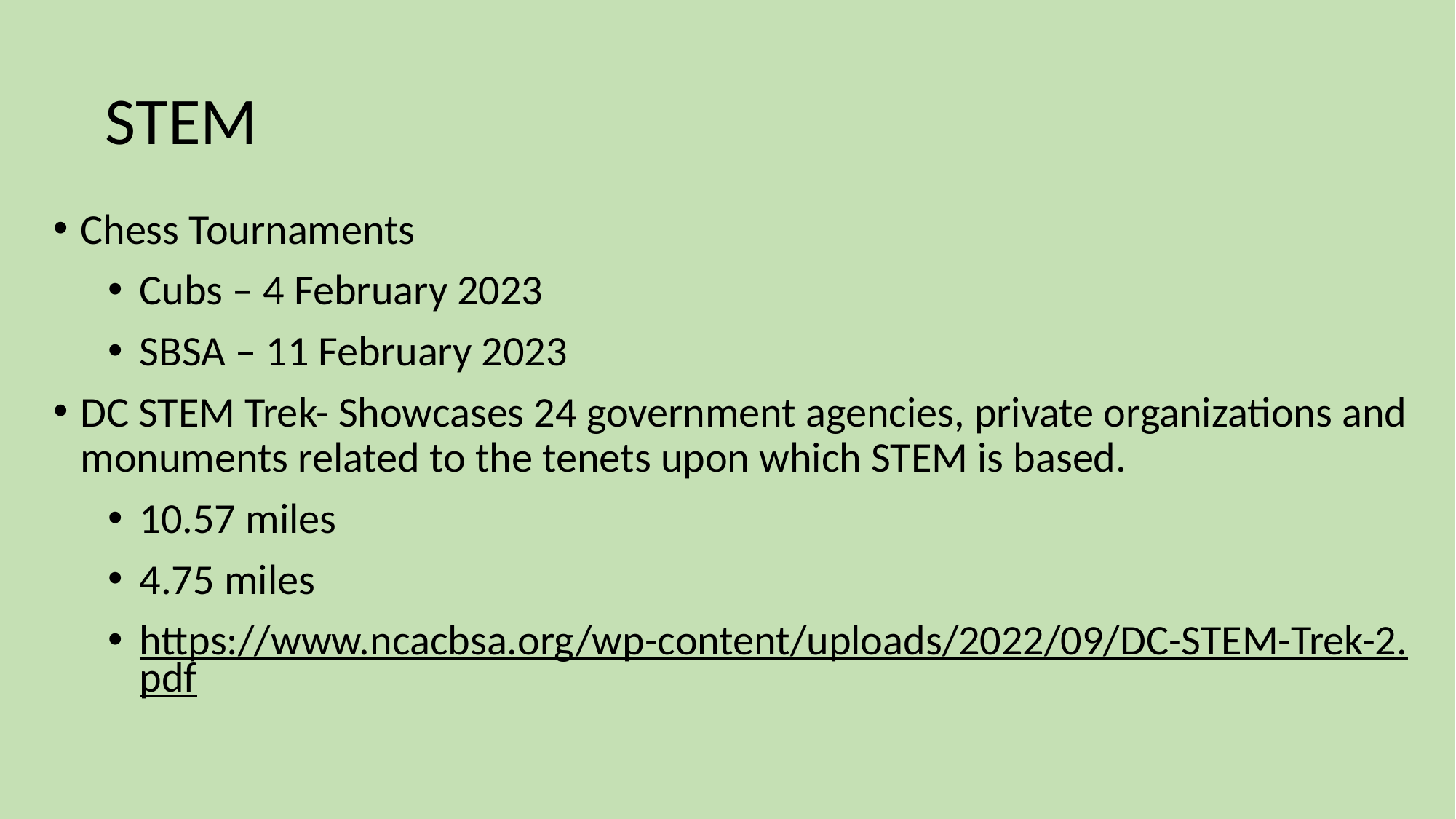

# STEM
Chess Tournaments
Cubs – 4 February 2023
SBSA – 11 February 2023
DC STEM Trek- Showcases 24 government agencies, private organizations and monuments related to the tenets upon which STEM is based.
10.57 miles
4.75 miles
https://www.ncacbsa.org/wp-content/uploads/2022/09/DC-STEM-Trek-2.pdf